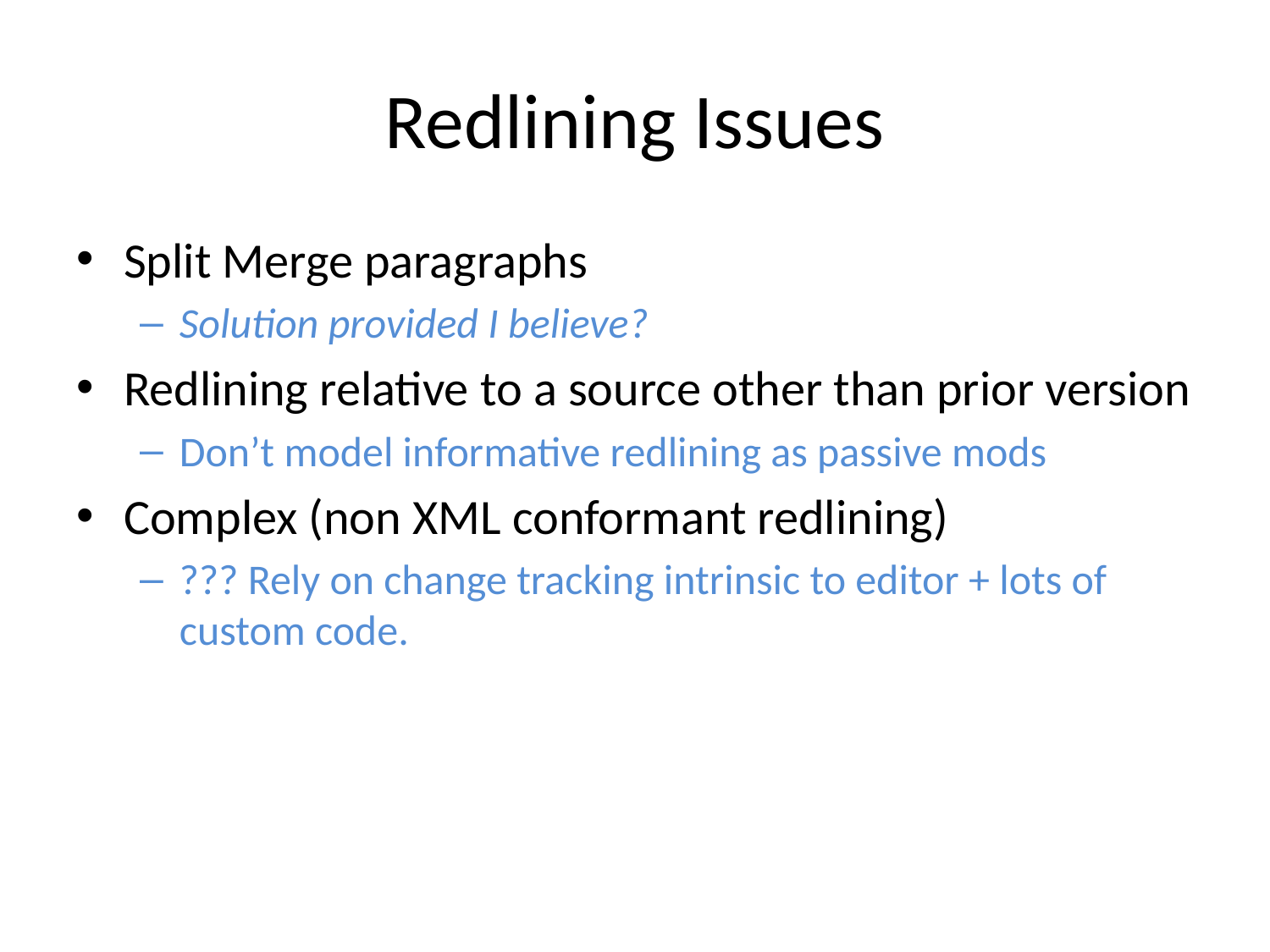

# Redlining Issues
Split Merge paragraphs
Solution provided I believe?
Redlining relative to a source other than prior version
Don’t model informative redlining as passive mods
Complex (non XML conformant redlining)
??? Rely on change tracking intrinsic to editor + lots of custom code.